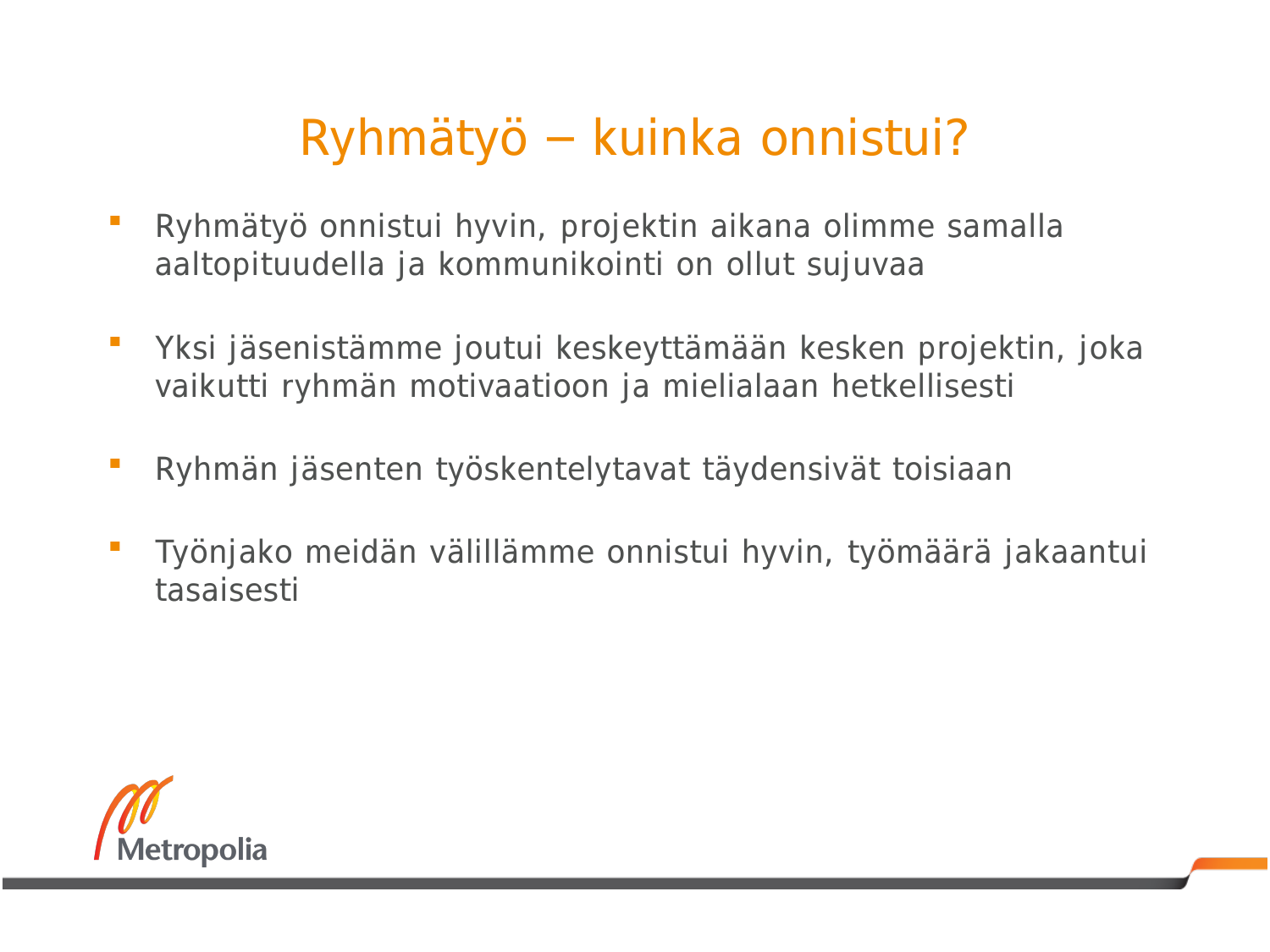

# Ryhmätyö – kuinka onnistui?
Ryhmätyö onnistui hyvin, projektin aikana olimme samalla aaltopituudella ja kommunikointi on ollut sujuvaa

Yksi jäsenistämme joutui keskeyttämään kesken projektin, joka vaikutti ryhmän motivaatioon ja mielialaan hetkellisesti

Ryhmän jäsenten työskentelytavat täydensivät toisiaan

Työnjako meidän välillämme onnistui hyvin, työmäärä jakaantui tasaisesti